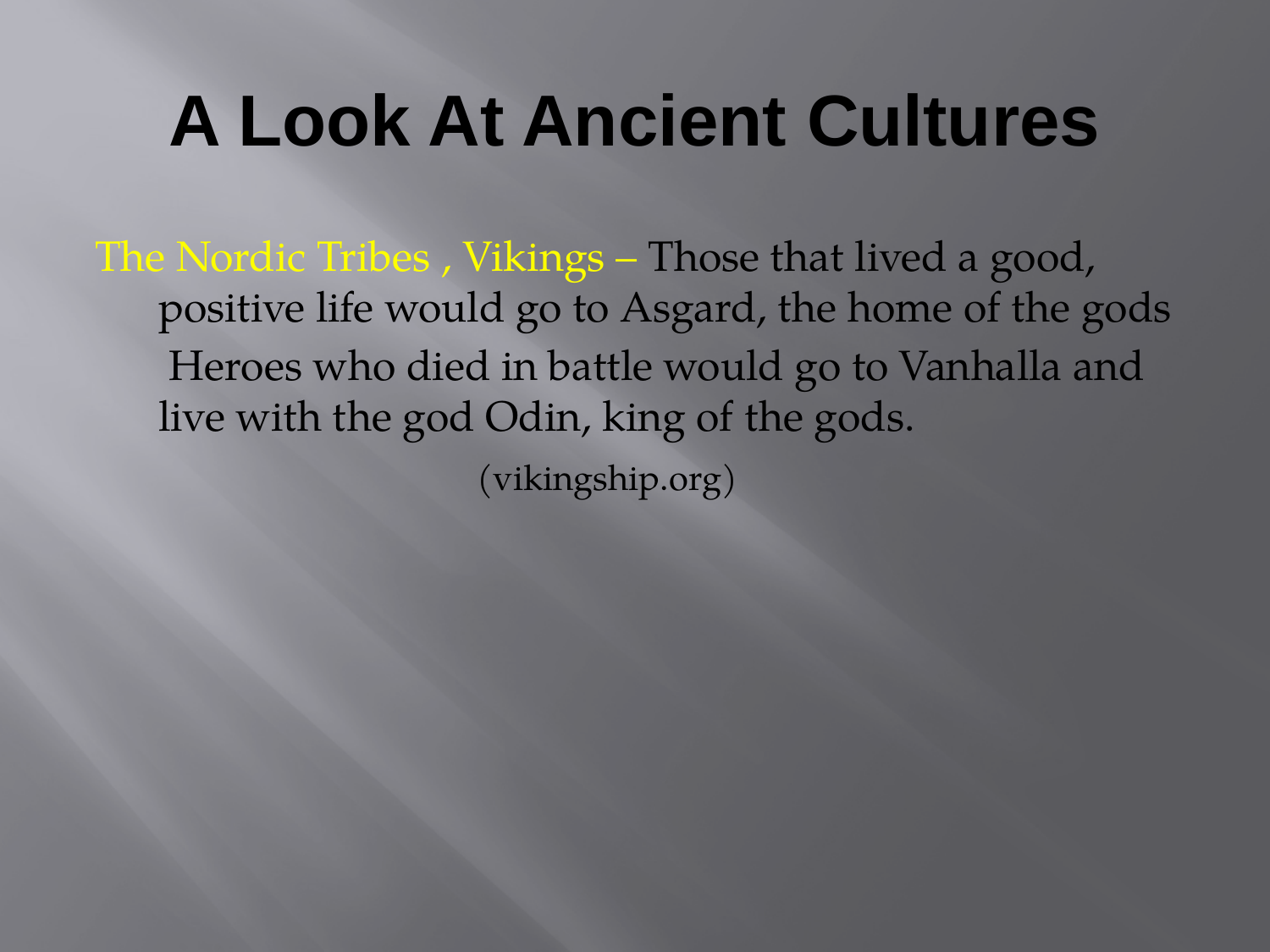

# A Look At Ancient Cultures
The Nordic Tribes , Vikings – Those that lived a good, positive life would go to Asgard, the home of the gods
       Heroes who died in battle would go to Vanhalla and live with the god Odin, king of the gods.
                                           (vikingship.org)